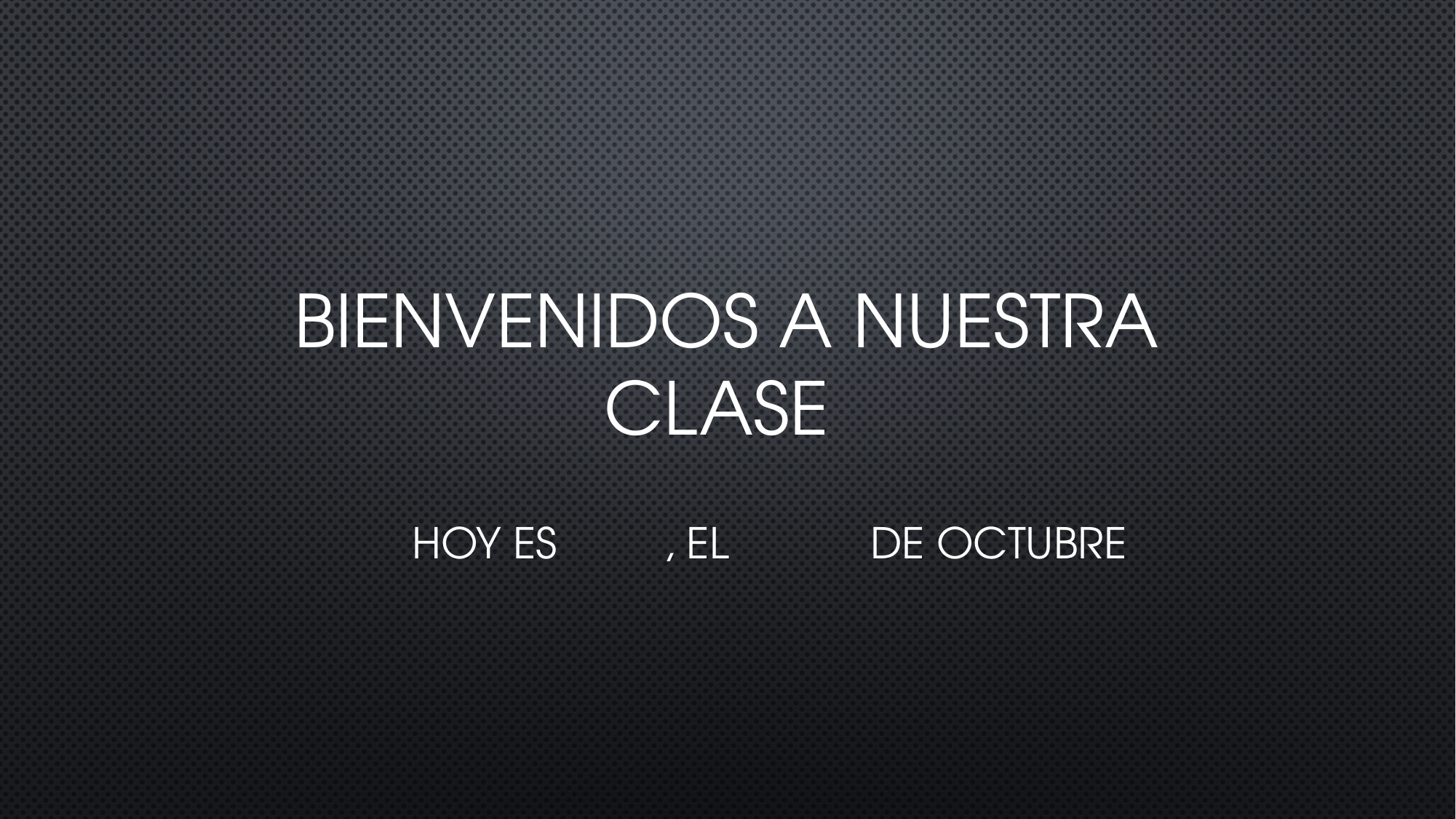

# BIENVENIDOS A NUESTRA CLASE

Hoy es         , el            de OCTUBRE